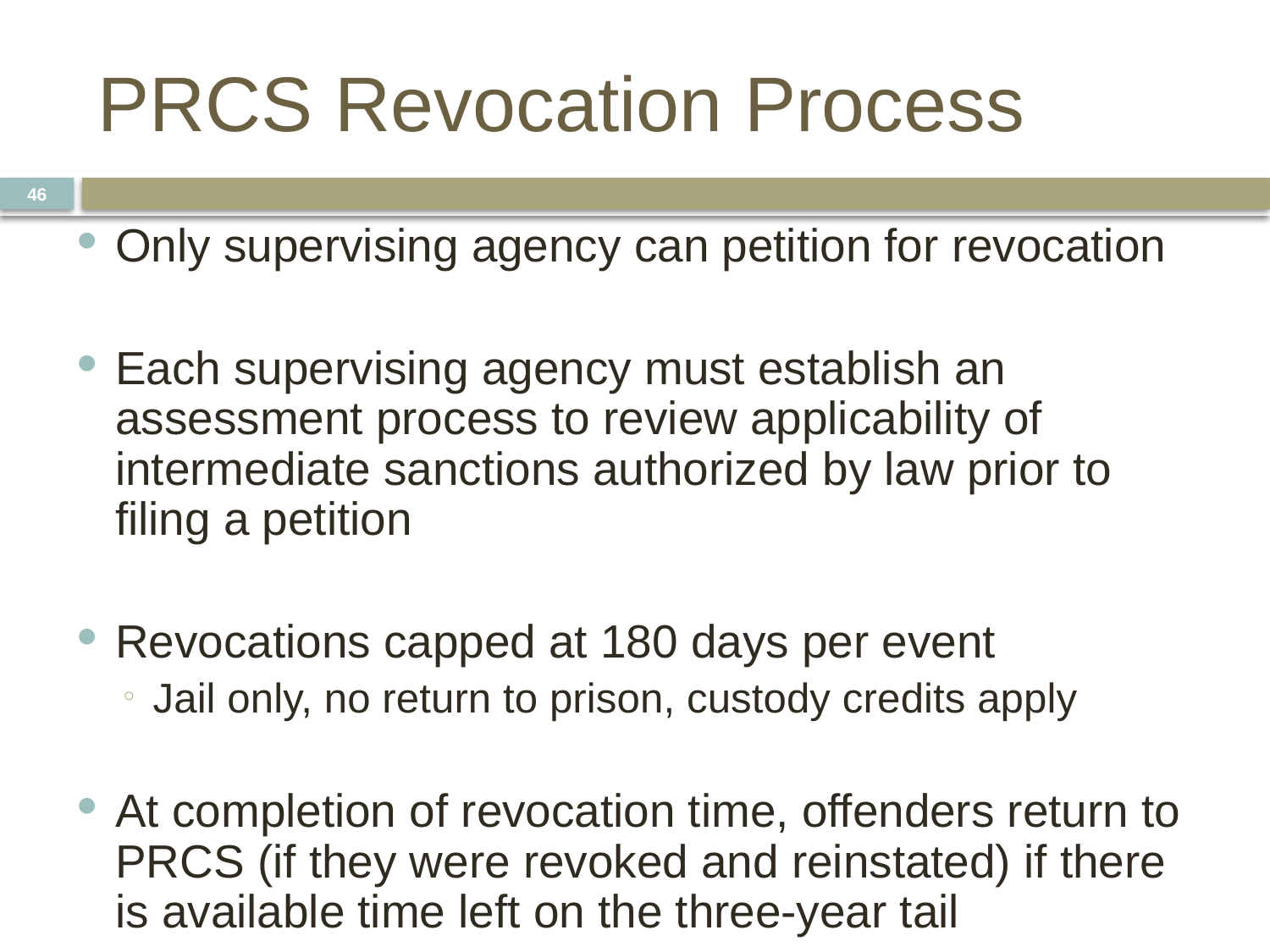

# PRCS Revocation Process
46
Only supervising agency can petition for revocation

Each supervising agency must establish an assessment process to review applicability of intermediate sanctions authorized by law prior to filing a petition

Revocations capped at 180 days per event
Jail only, no return to prison, custody credits apply

At completion of revocation time, offenders return to PRCS (if they were revoked and reinstated) if there is available time left on the three-year tail